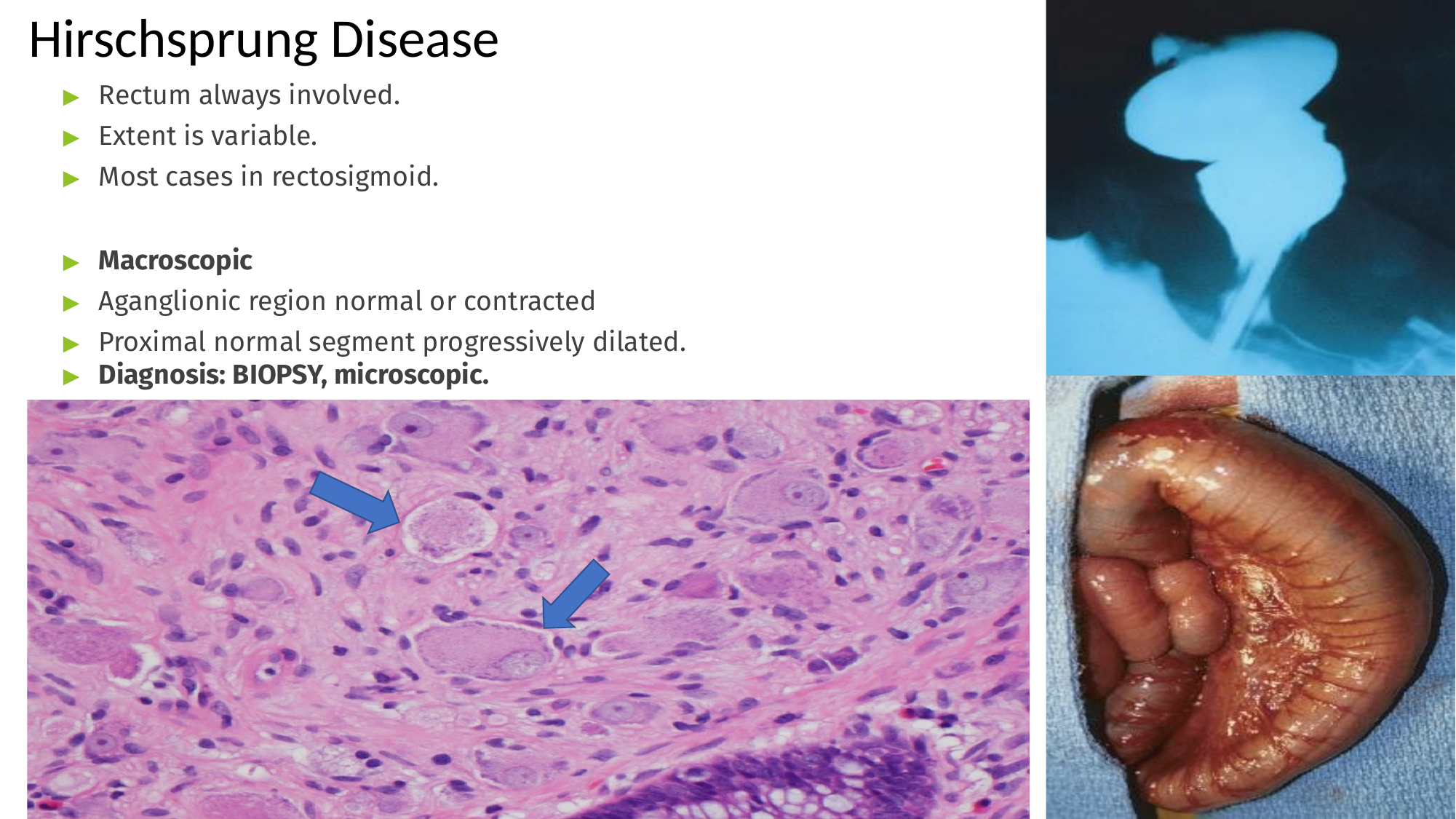

# Hirschsprung Disease

Rectum always involved.
Extent is variable.
Most cases in rectosigmoid.

Macroscopic
Aganglionic region normal or contracted
Proximal normal segment progressively dilated.
Diagnosis: BIOPSY, microscopic.